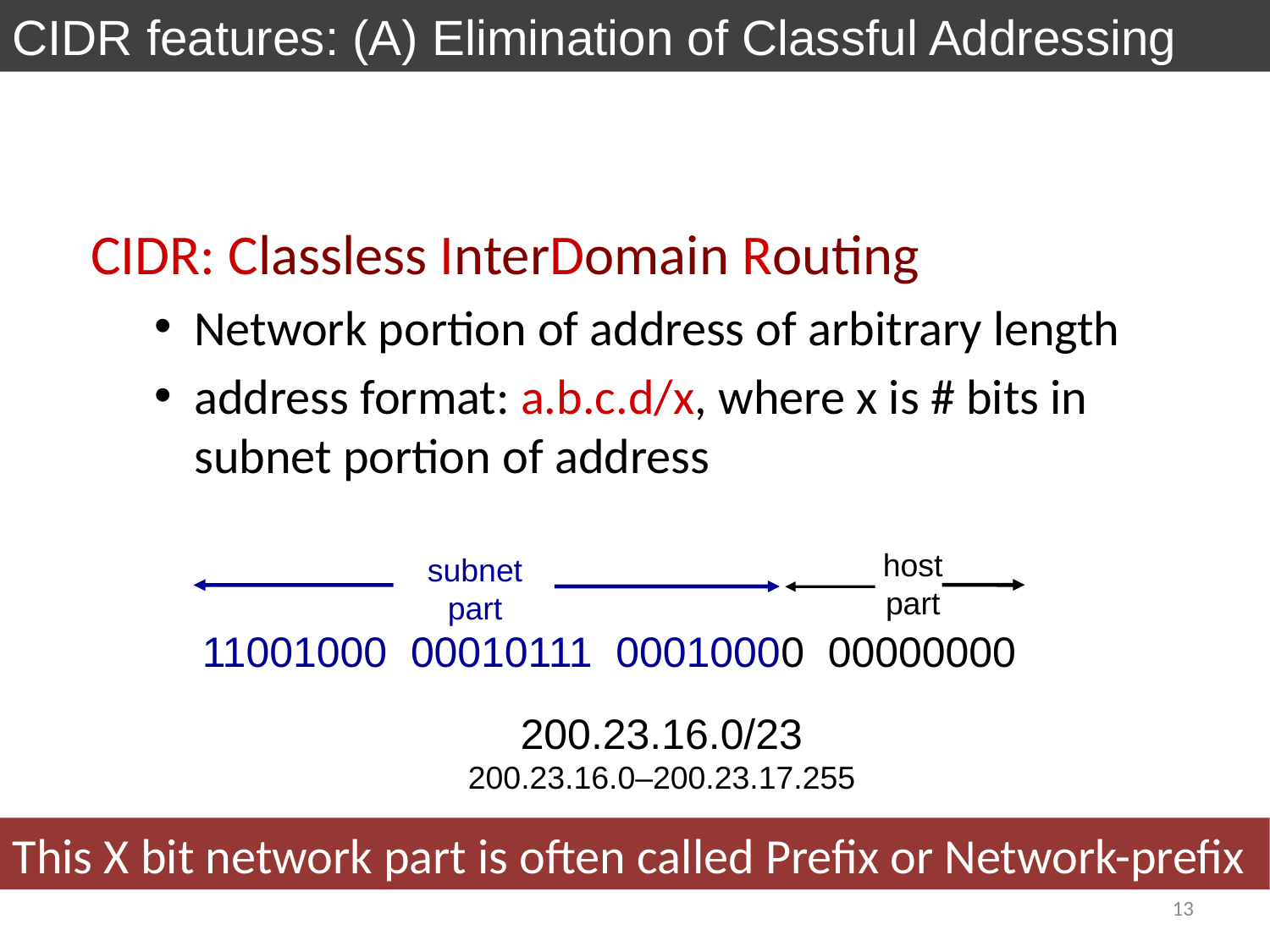

CIDR features: (A) Elimination of Classful Addressing
CIDR: Classless InterDomain Routing
Network portion of address of arbitrary length
address format: a.b.c.d/x, where x is # bits in subnet portion of address
host
part
subnet
part

11001000  00010111  00010000  00000000
200.23.16.0/23
200.23.16.0–200.23.17.255
This X bit network part is often called Prefix or Network-prefix
13